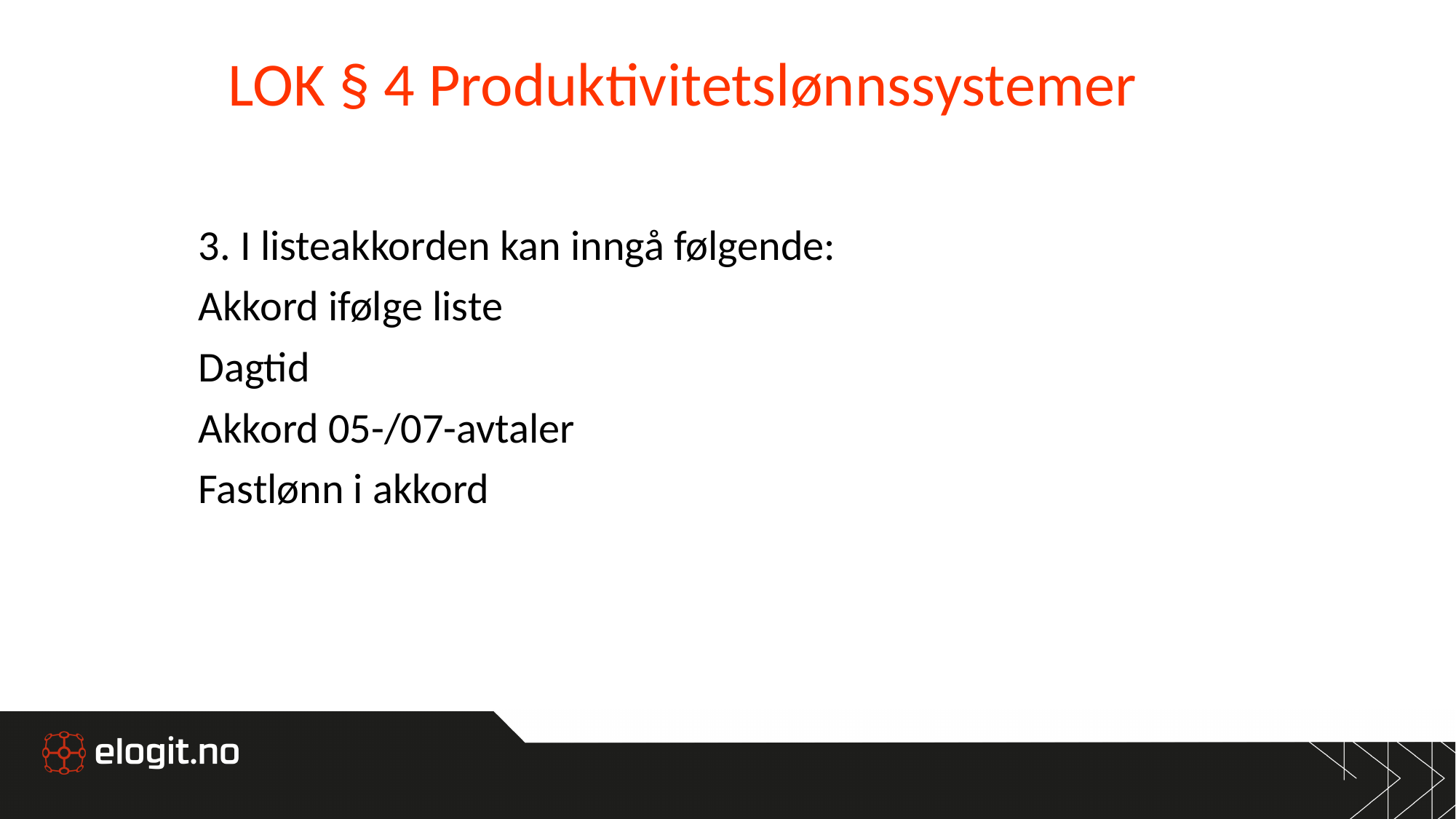

# LOK § 4 Produktivitetslønnssystemer
3. I listeakkorden kan inngå følgende:
Akkord ifølge liste
Dagtid
Akkord 05-/07-avtaler
Fastlønn i akkord